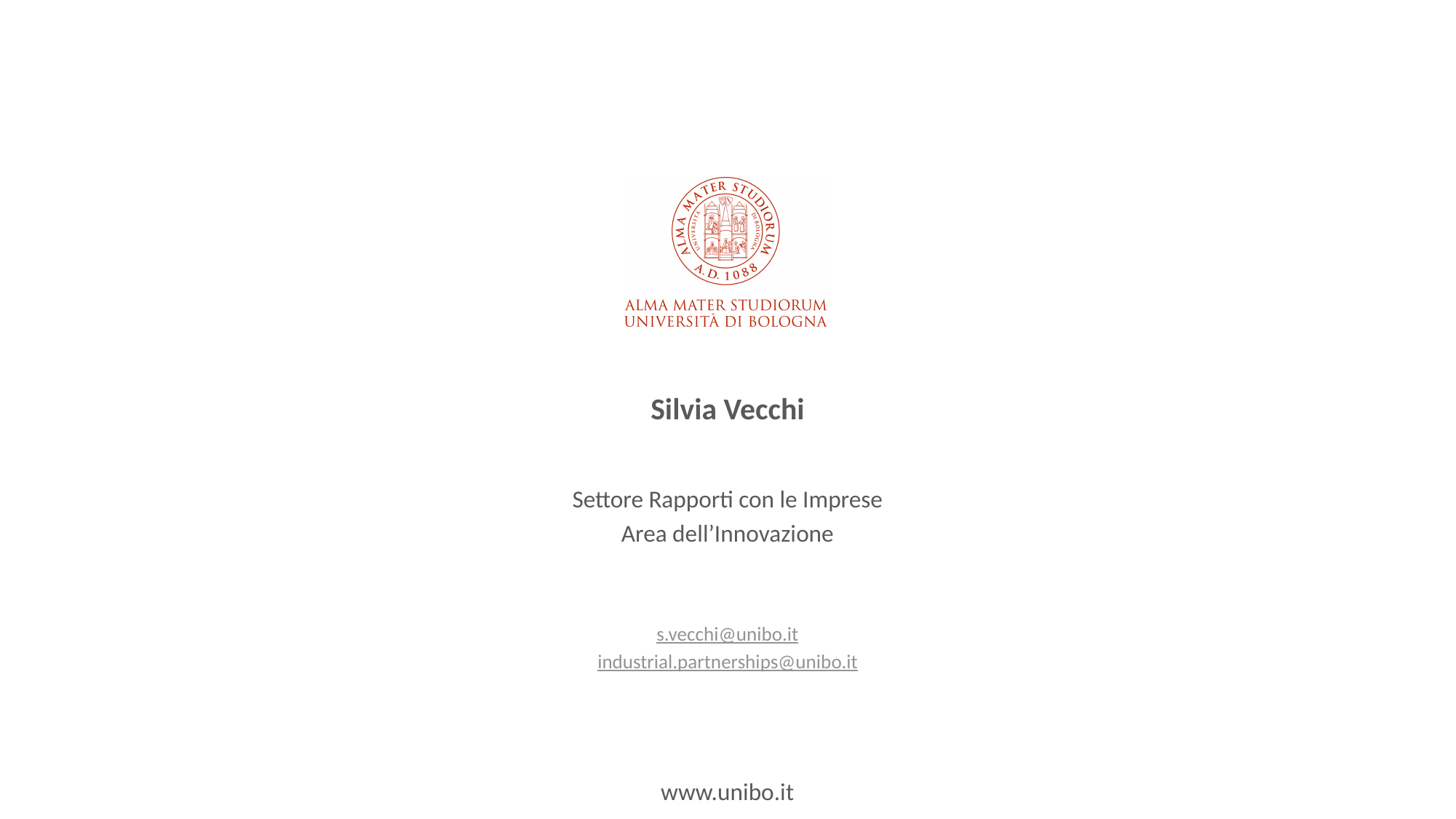

Silvia Vecchi

Settore Rapporti con le Imprese
Area dell’Innovazione

s.vecchi@unibo.it
industrial.partnerships@unibo.it